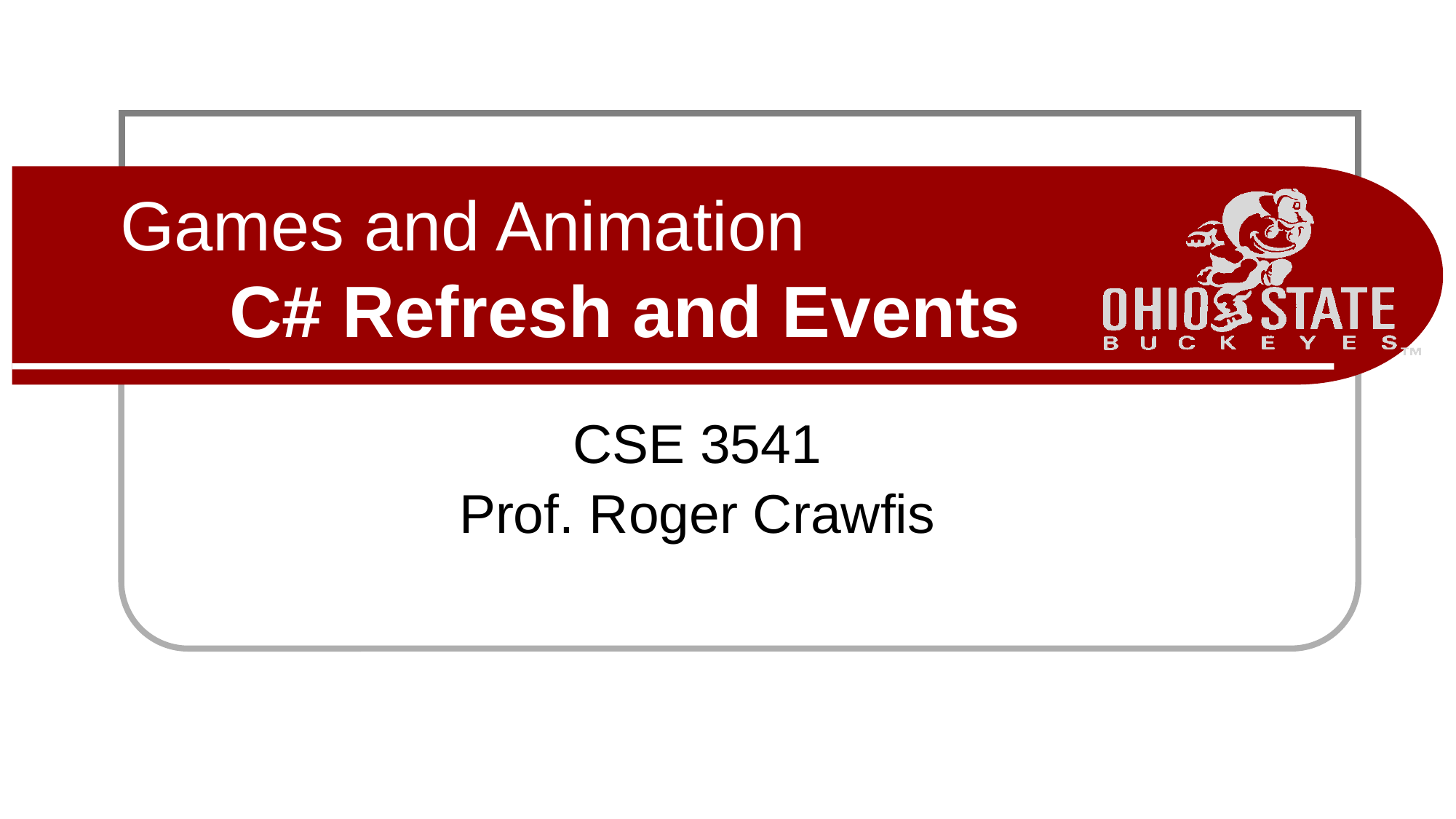

# Games and Animation C# Refresh and Events
CSE 3541
Prof. Roger Crawfis